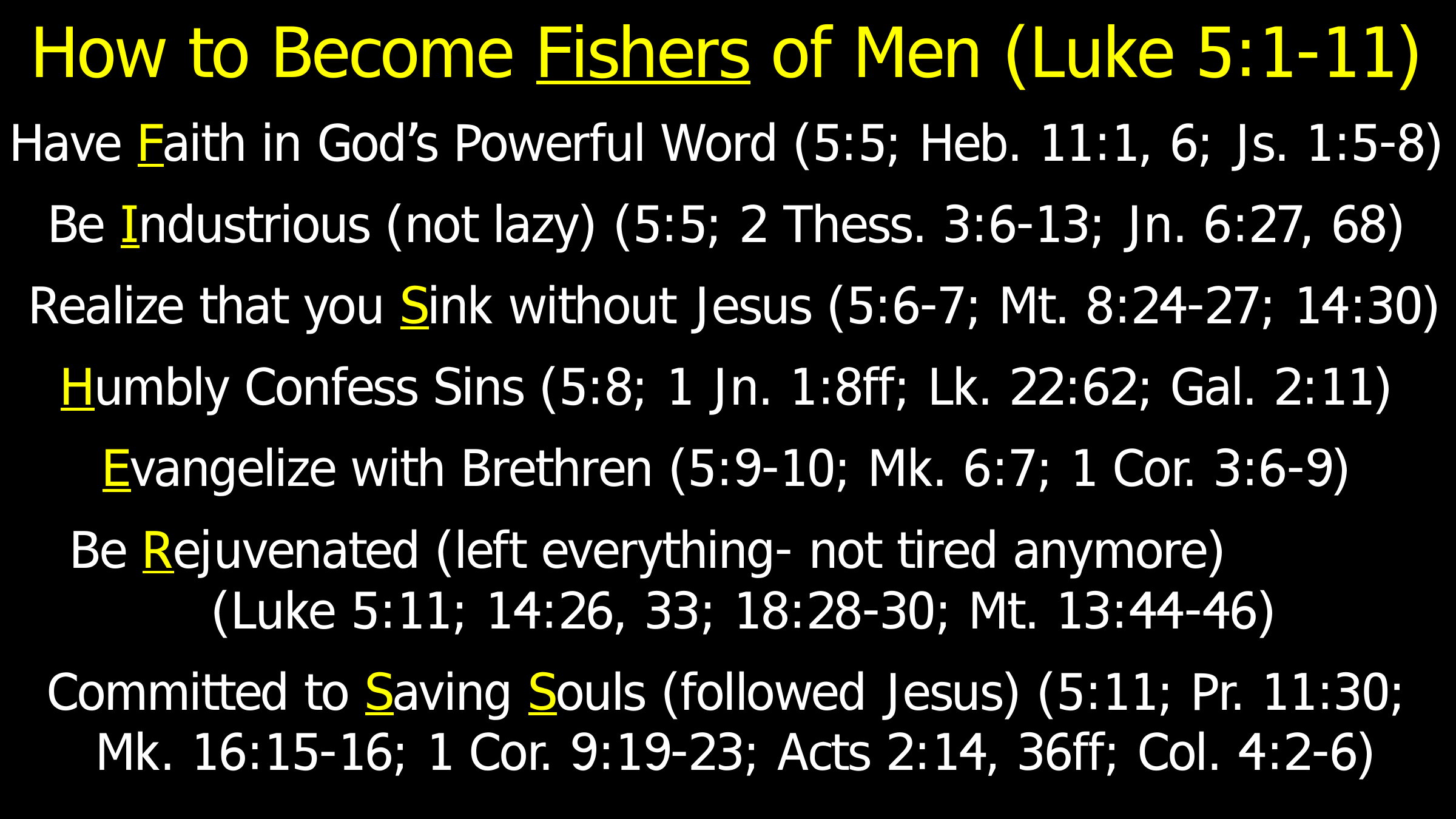

# How to Become Fishers of Men (Luke 5:1-11)
Have Faith in God’s Powerful Word (5:5; Heb. 11:1, 6; Js. 1:5-8)

Be Industrious (not lazy) (5:5; 2 Thess. 3:6-13; Jn. 6:27, 68)

 Realize that you Sink without Jesus (5:6-7; Mt. 8:24-27; 14:30)

Humbly Confess Sins (5:8; 1 Jn. 1:8ff; Lk. 22:62; Gal. 2:11)

Evangelize with Brethren (5:9-10; Mk. 6:7; 1 Cor. 3:6-9)

Be Rejuvenated (left everything- not tired anymore)           (Luke 5:11; 14:26, 33; 18:28-30; Mt. 13:44-46)

Committed to Saving Souls (followed Jesus) (5:11; Pr. 11:30; Mk. 16:15-16; 1 Cor. 9:19-23; Acts 2:14, 36ff; Col. 4:2-6)